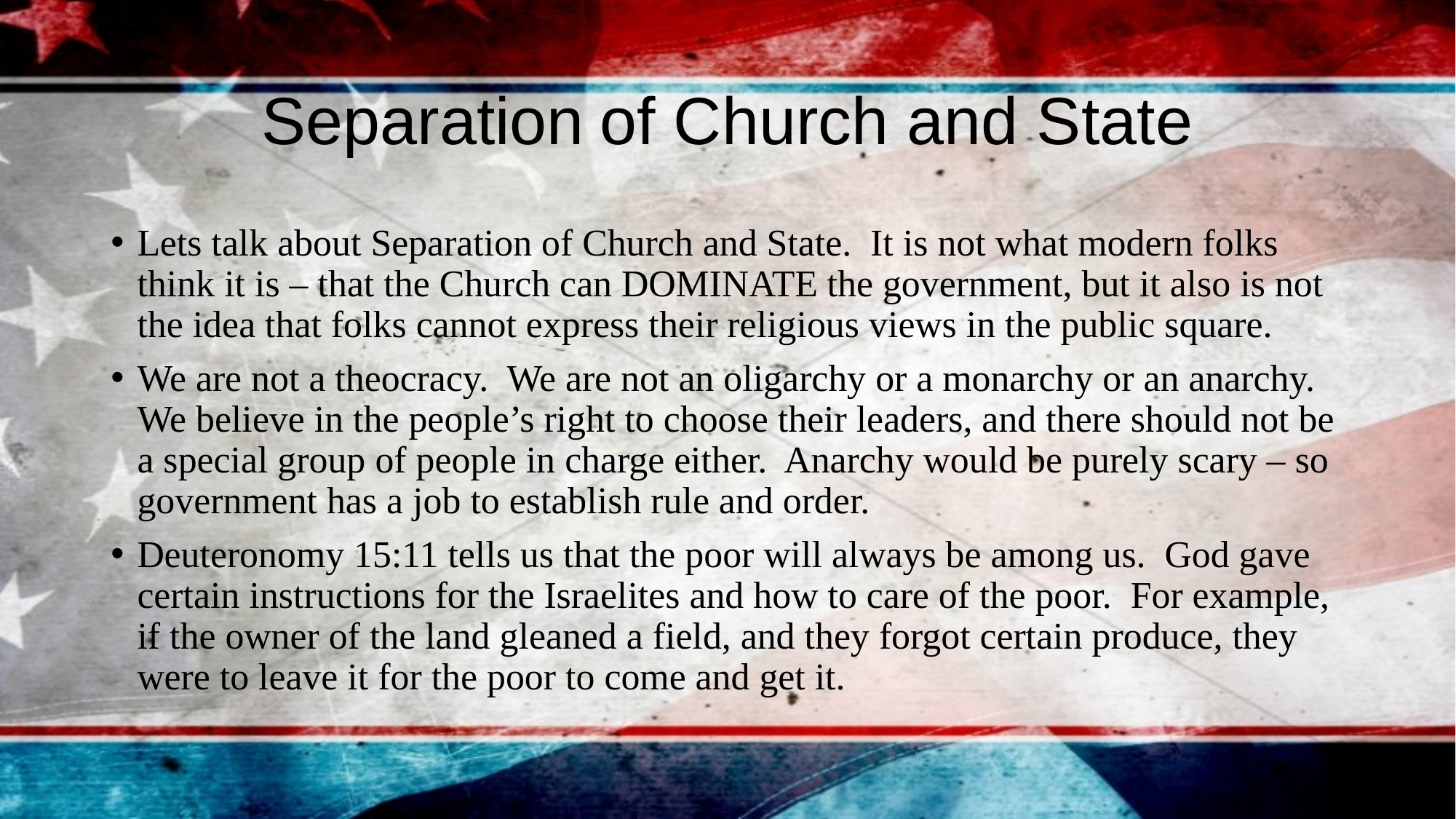

# Separation of Church and State
Lets talk about Separation of Church and State.  It is not what modern folks think it is – that the Church can DOMINATE the government, but it also is not the idea that folks cannot express their religious views in the public square.
We are not a theocracy.  We are not an oligarchy or a monarchy or an anarchy.  We believe in the people’s right to choose their leaders, and there should not be a special group of people in charge either.  Anarchy would be purely scary – so government has a job to establish rule and order.
Deuteronomy 15:11 tells us that the poor will always be among us.  God gave certain instructions for the Israelites and how to care of the poor.  For example, if the owner of the land gleaned a field, and they forgot certain produce, they were to leave it for the poor to come and get it.